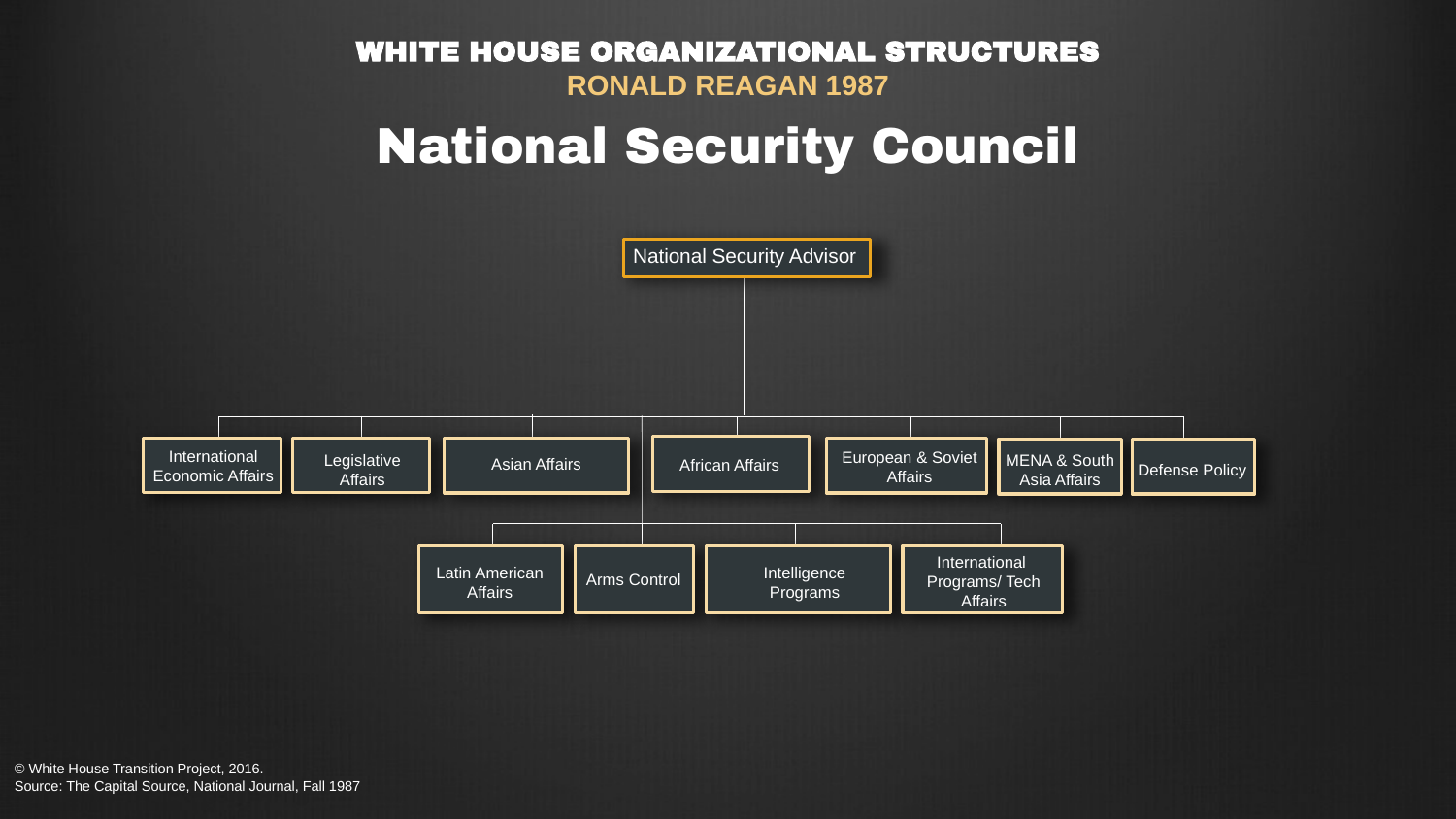

# WHITE HOUSE ORGANIZATIONAL STRUCTURES RONALD REAGAN 1987 National Security Council
National Security Advisor

International Economic Affairs
European & Soviet Affairs
MENA & South Asia Affairs
Legislative Affairs
Asian Affairs
African Affairs
Defense Policy
International
Programs/ Tech Affairs

Latin American Affairs
Intelligence Programs
Arms Control
© White House Transition Project, 2016.
Source: The Capital Source, National Journal, Fall 1987